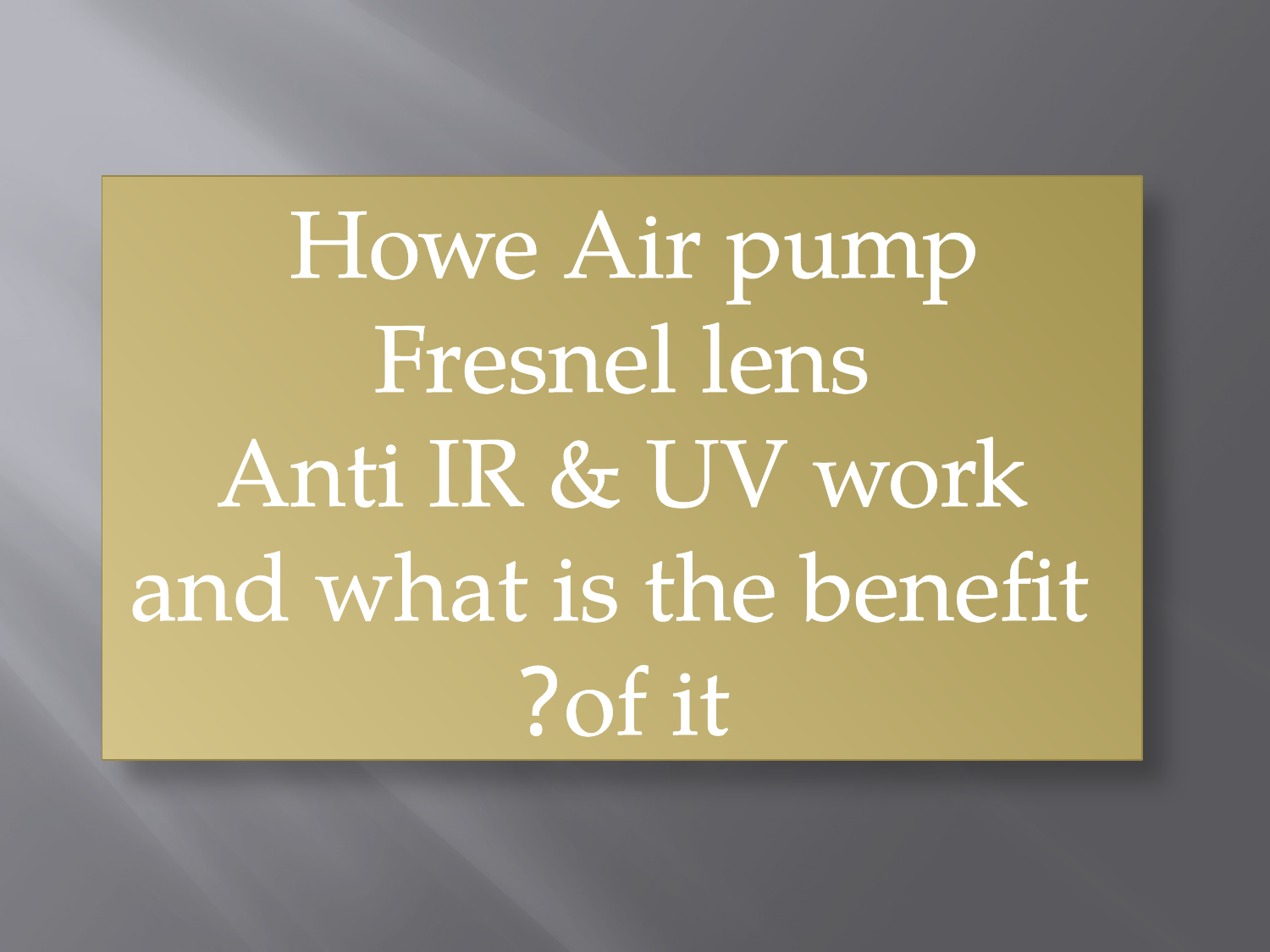

Howe Air pump
Fresnel lens
Anti IR & UV work
 and what is the benefit of it?